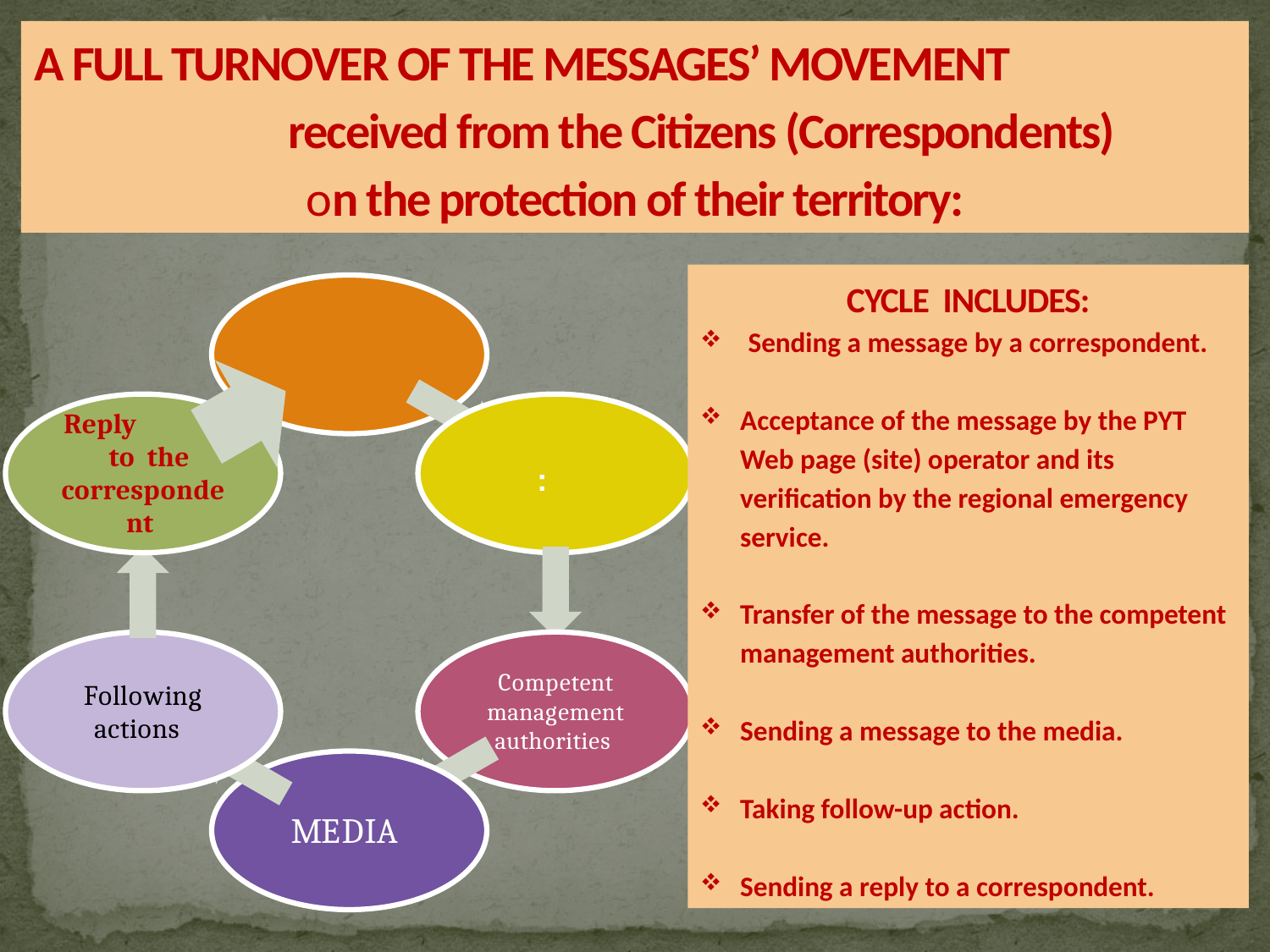

# A FULL TURNOVER OF THE MESSAGES’ MOVEMENT                                       received from the Citizens (Correspondents) on the protection of their territory:
CYCLE  INCLUDES:
Sending a message by a correspondent.

Acceptance of the message by the PYT Web page (site) operator and its verification by the regional emergency service.

Transfer of the message to the competent management authorities.

Sending a message to the media.

Taking follow-up action.

Sending a reply to a correspondent.
Corres- pondent
 Regional Emergency  Service
MEDIA
Reply                 to  the correspondent
Following actions
Competent management authorities
: